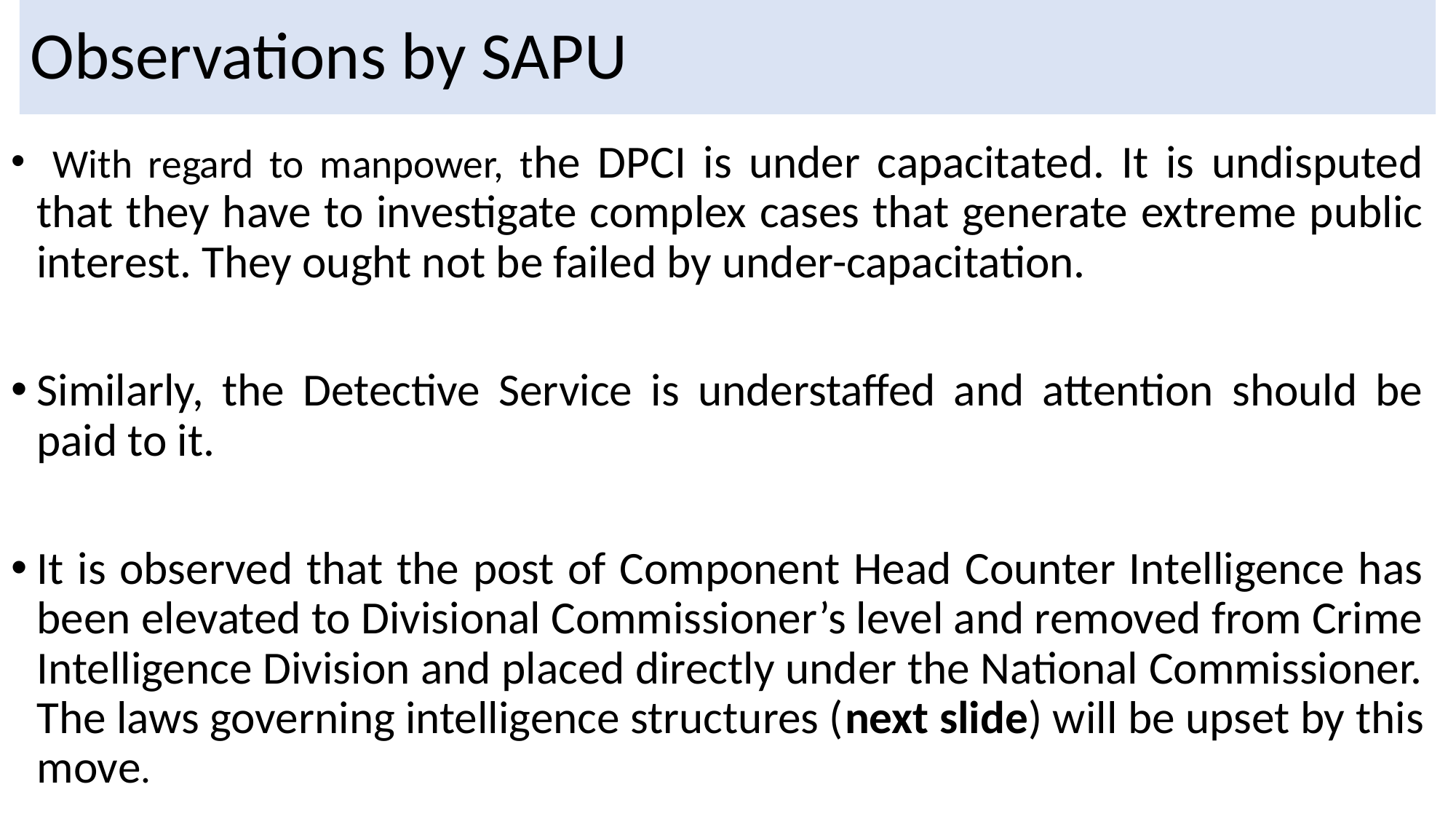

# Observations by SAPU
 With regard to manpower, the DPCI is under capacitated. It is undisputed that they have to investigate complex cases that generate extreme public interest. They ought not be failed by under-capacitation.

Similarly, the Detective Service is understaffed and attention should be paid to it.

It is observed that the post of Component Head Counter Intelligence has been elevated to Divisional Commissioner’s level and removed from Crime Intelligence Division and placed directly under the National Commissioner. The laws governing intelligence structures (next slide) will be upset by this move.